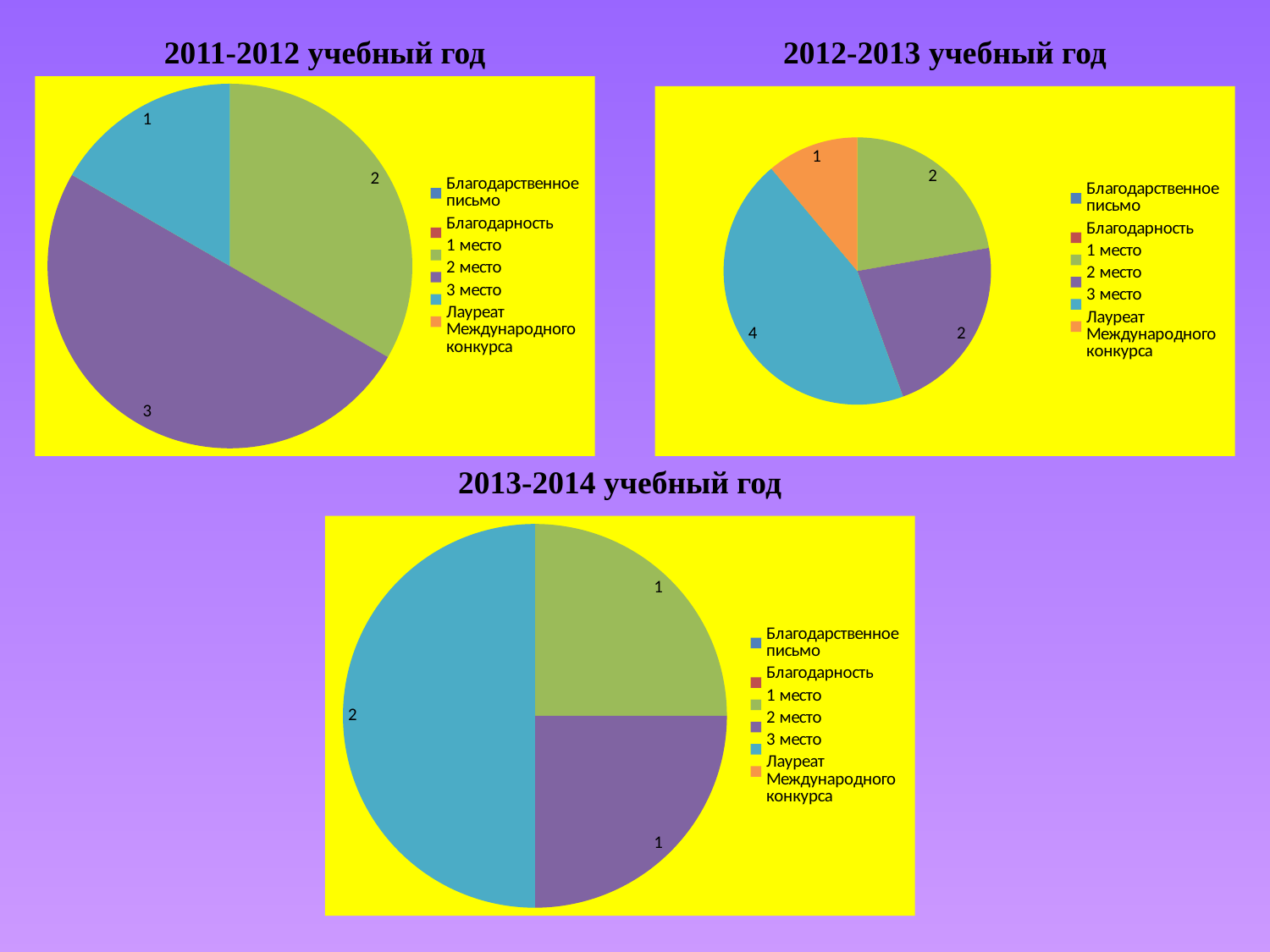

2011-2012 учебный год
2012-2013 учебный год

### Chart

| Category | Столбец1 |
|---|---|
| Благодарственное письмо | 0.0 |
| Благодарность | 0.0 |
| 1 место | 2.0 |
| 2 место | 3.0 |
| 3 место | 1.0 |
| Лауреат Международного конкурса | None |

### Chart

| Category | Столбец1 |
|---|---|
| Благодарственное письмо | 0.0 |
| Благодарность | 0.0 |
| 1 место | 2.0 |
| 2 место | 2.0 |
| 3 место | 4.0 |
| Лауреат Международного конкурса | 1.0 |
2013-2014 учебный год

### Chart

| Category | Столбец1 |
|---|---|
| Благодарственное письмо | 0.0 |
| Благодарность | 0.0 |
| 1 место | 1.0 |
| 2 место | 1.0 |
| 3 место | 2.0 |
| Лауреат Международного конкурса | None |